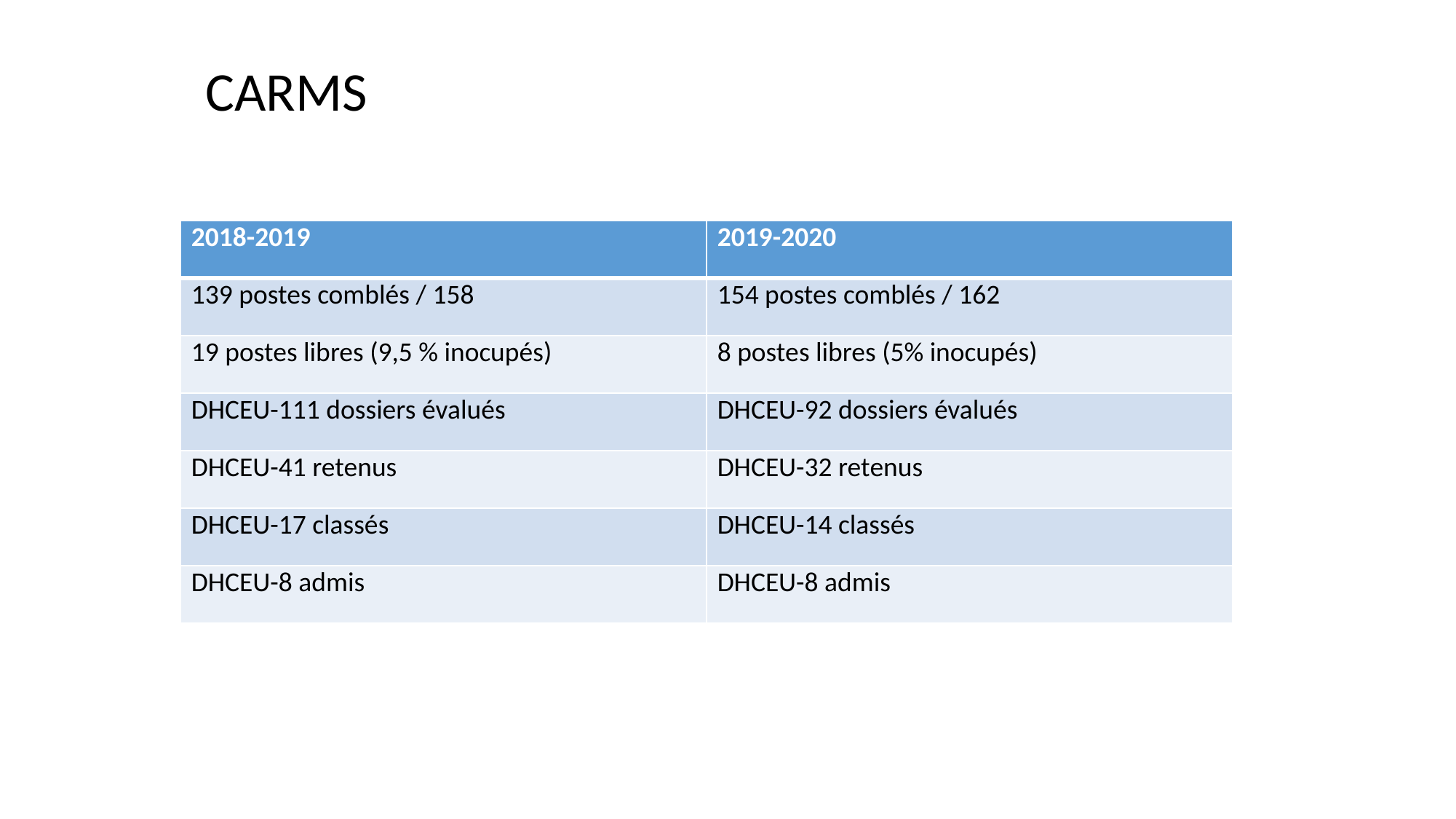

CARMS
| 2018-2019 | 2019-2020 |
| --- | --- |
| 139 postes comblés / 158 | 154 postes comblés / 162 |
| 19 postes libres (9,5 % inocupés) | 8 postes libres (5% inocupés) |
| DHCEU-111 dossiers évalués | DHCEU-92 dossiers évalués |
| DHCEU-41 retenus | DHCEU-32 retenus |
| DHCEU-17 classés | DHCEU-14 classés |
| DHCEU-8 admis | DHCEU-8 admis |